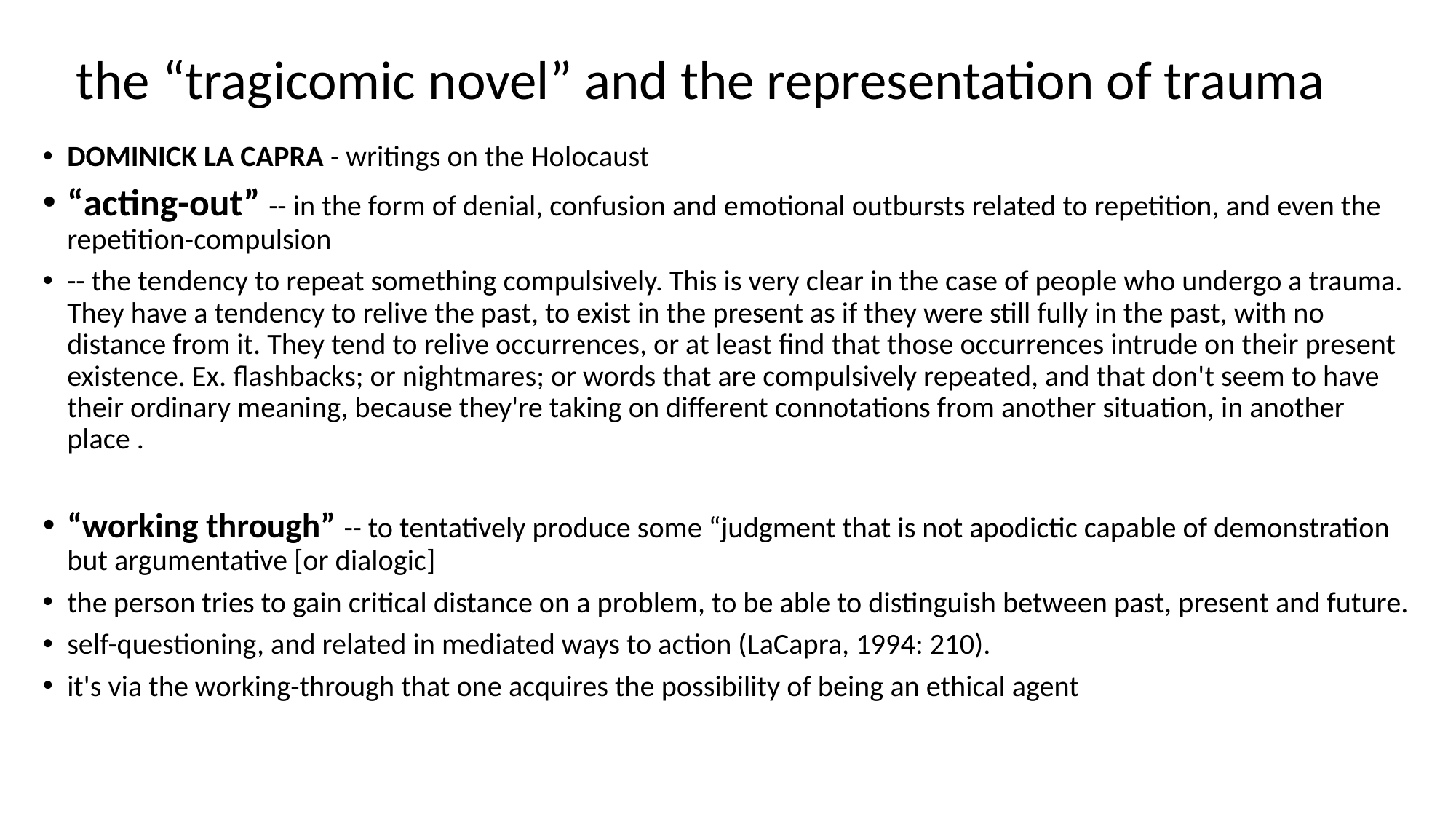

# the “tragicomic novel” and the representation of trauma
DOMINICK LA CAPRA - writings on the Holocaust
“acting-out” -- in the form of denial, confusion and emotional outbursts related to repetition, and even the repetition-compulsion
-- the tendency to repeat something compulsively. This is very clear in the case of people who undergo a trauma. They have a tendency to relive the past, to exist in the present as if they were still fully in the past, with no distance from it. They tend to relive occurrences, or at least find that those occurrences intrude on their present existence. Ex. flashbacks; or nightmares; or words that are compulsively repeated, and that don't seem to have their ordinary meaning, because they're taking on different connotations from another situation, in another place .

“working through” -- to tentatively produce some “judgment that is not apodictic capable of demonstration but argumentative [or dialogic]
the person tries to gain critical distance on a problem, to be able to distinguish between past, present and future.
self-questioning, and related in mediated ways to action (LaCapra, 1994: 210).
it's via the working-through that one acquires the possibility of being an ethical agent